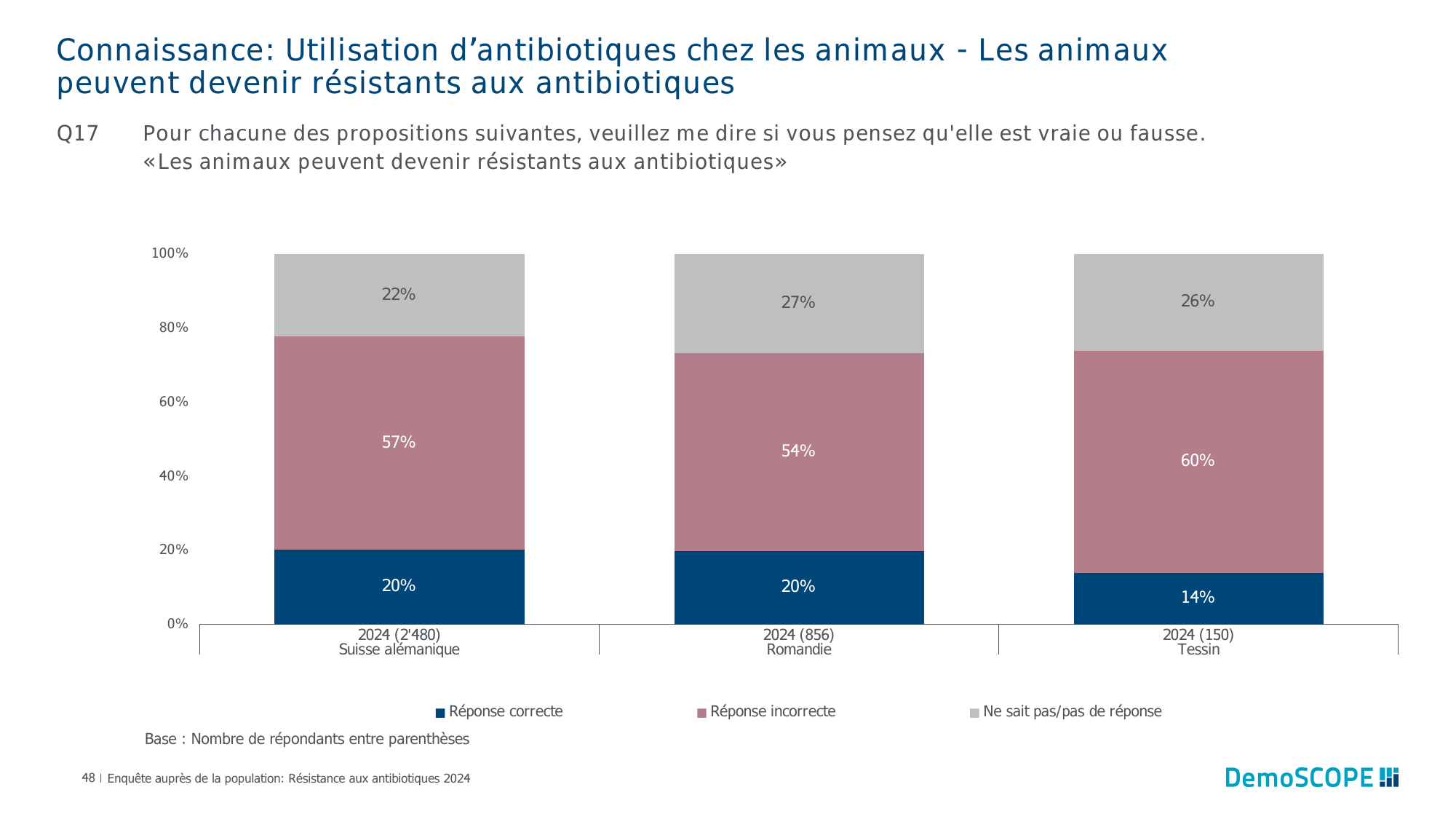

# Connaissance: Utilisation d’antibiotiques chez les animaux - Les animaux peuvent devenir résistants aux antibiotiques
Q17	Pour chacune des propositions suivantes, veuillez me dire si vous pensez qu'elle est vraie ou fausse.
	«Les animaux peuvent devenir résistants aux antibiotiques»

### Chart

| Category | Réponse correcte | Réponse incorrecte | Ne sait pas/pas de réponse |
|---|---|---|---|
| 2024 (2'480) | 0.2 | 0.57 | 0.22 |
| 2024 (856) | 0.2 | 0.54 | 0.27 |
| 2024 (150) | 0.14 | 0.6 | 0.26 |
Base : Nombre de répondants entre parenthèses

48 |
Enquête auprès de la population: Résistance aux antibiotiques 2024